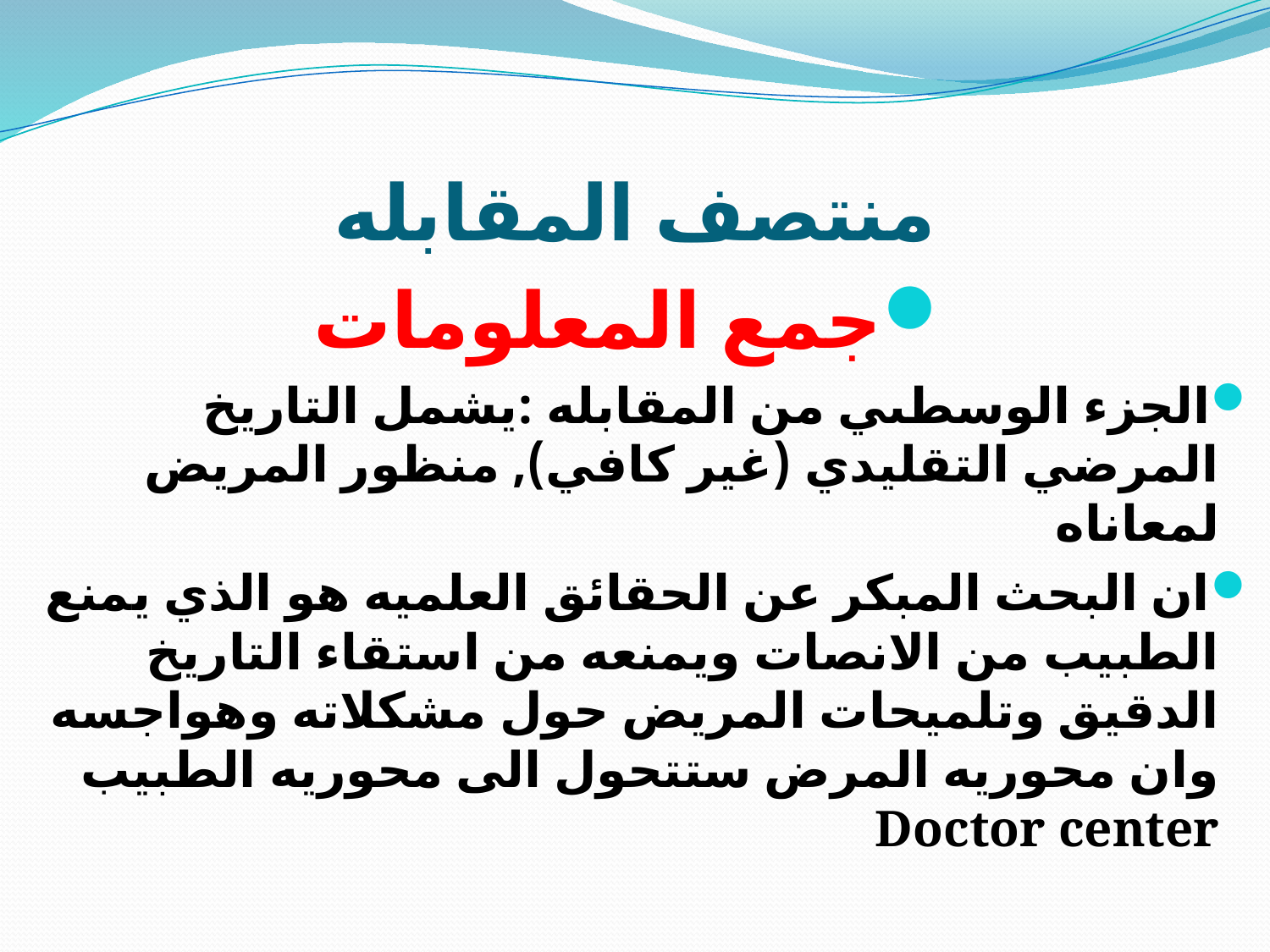

# منتصف المقابله
جمع المعلومات
الجزء الوسطىي من المقابله :يشمل التاريخ المرضي التقليدي (غير كافي), منظور المريض لمعاناه
ان البحث المبكر عن الحقائق العلميه هو الذي يمنع الطبيب من الانصات ويمنعه من استقاء التاريخ الدقيق وتلميحات المريض حول مشكلاته وهواجسه وان محوريه المرض ستتحول الى محوريه الطبيب Doctor center